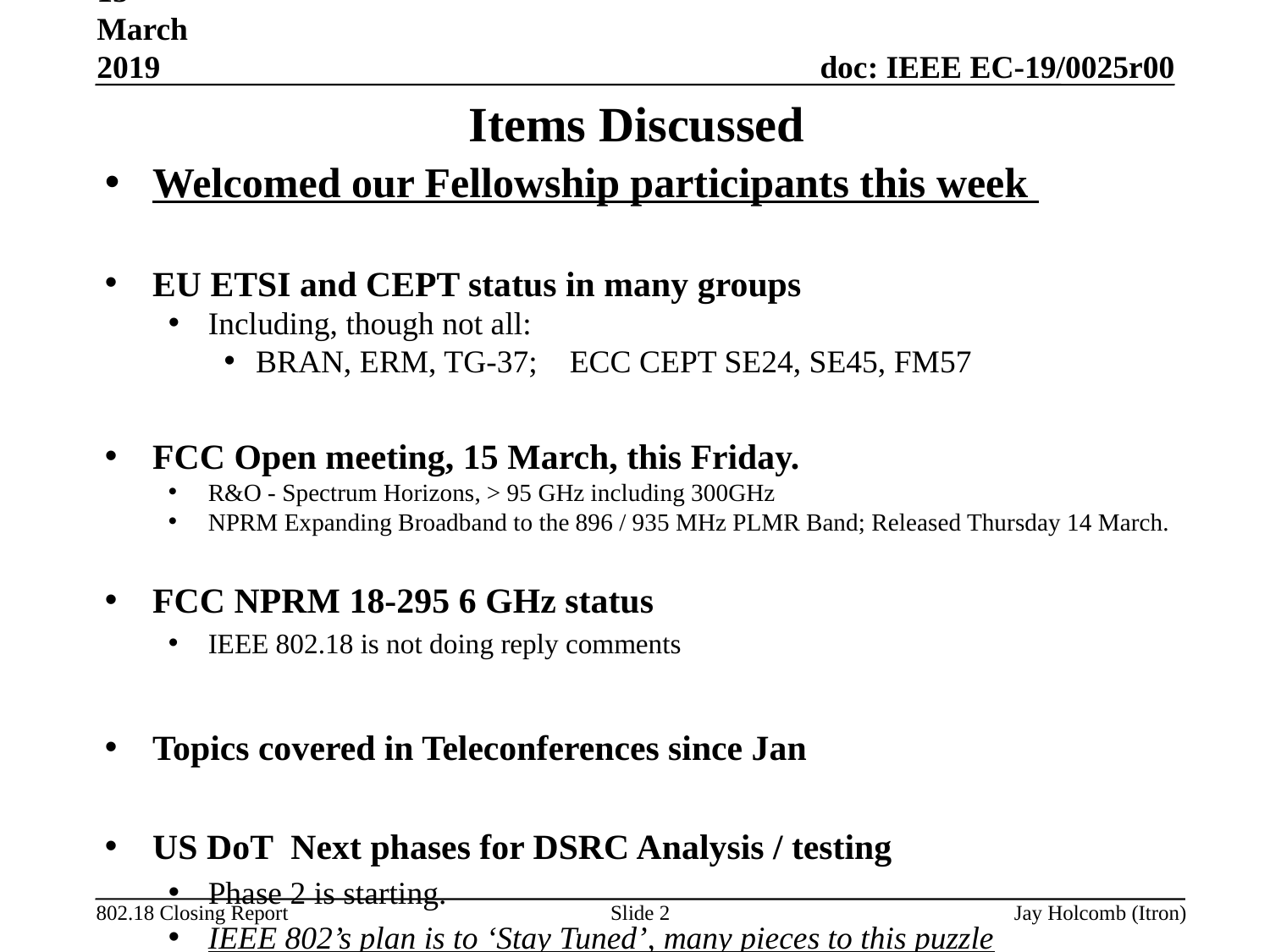

15 March 2019
# Items Discussed
Welcomed our Fellowship participants this week

EU ETSI and CEPT status in many groups
Including, though not all:
BRAN, ERM, TG-37;    ECC CEPT SE24, SE45, FM57

FCC Open meeting, 15 March, this Friday.
R&O - Spectrum Horizons, > 95 GHz including 300GHz
NPRM Expanding Broadband to the 896 / 935 MHz PLMR Band; Released Thursday 14 March.

FCC NPRM 18-295 6 GHz status
IEEE 802.18 is not doing reply comments

Topics covered in Teleconferences since Jan

US DoT  Next phases for DSRC Analysis / testing
Phase 2 is starting.
IEEE 802’s plan is to ‘Stay Tuned’, many pieces to this puzzle
Slide 2
Jay Holcomb (Itron)